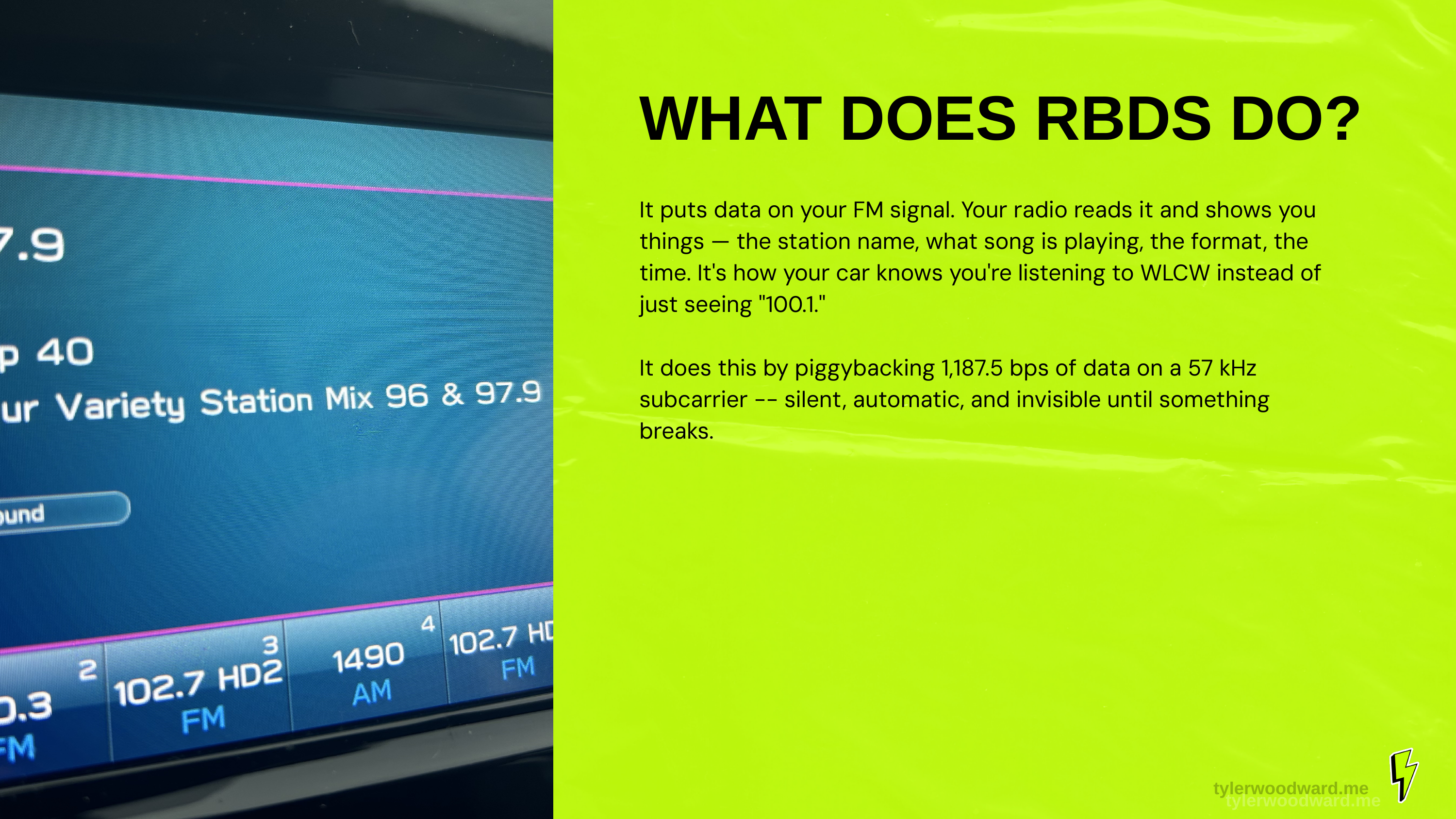

WHAT DOES RBDS DO?
It puts data on your FM signal. Your radio reads it and shows you things — the station name, what song is playing, the format, the time. It's how your car knows you're listening to WLCW instead of just seeing "100.1."

It does this by piggybacking 1,187.5 bps of data on a 57 kHz subcarrier -- silent, automatic, and invisible until something breaks.

tylerwoodward.me
tylerwoodward.me